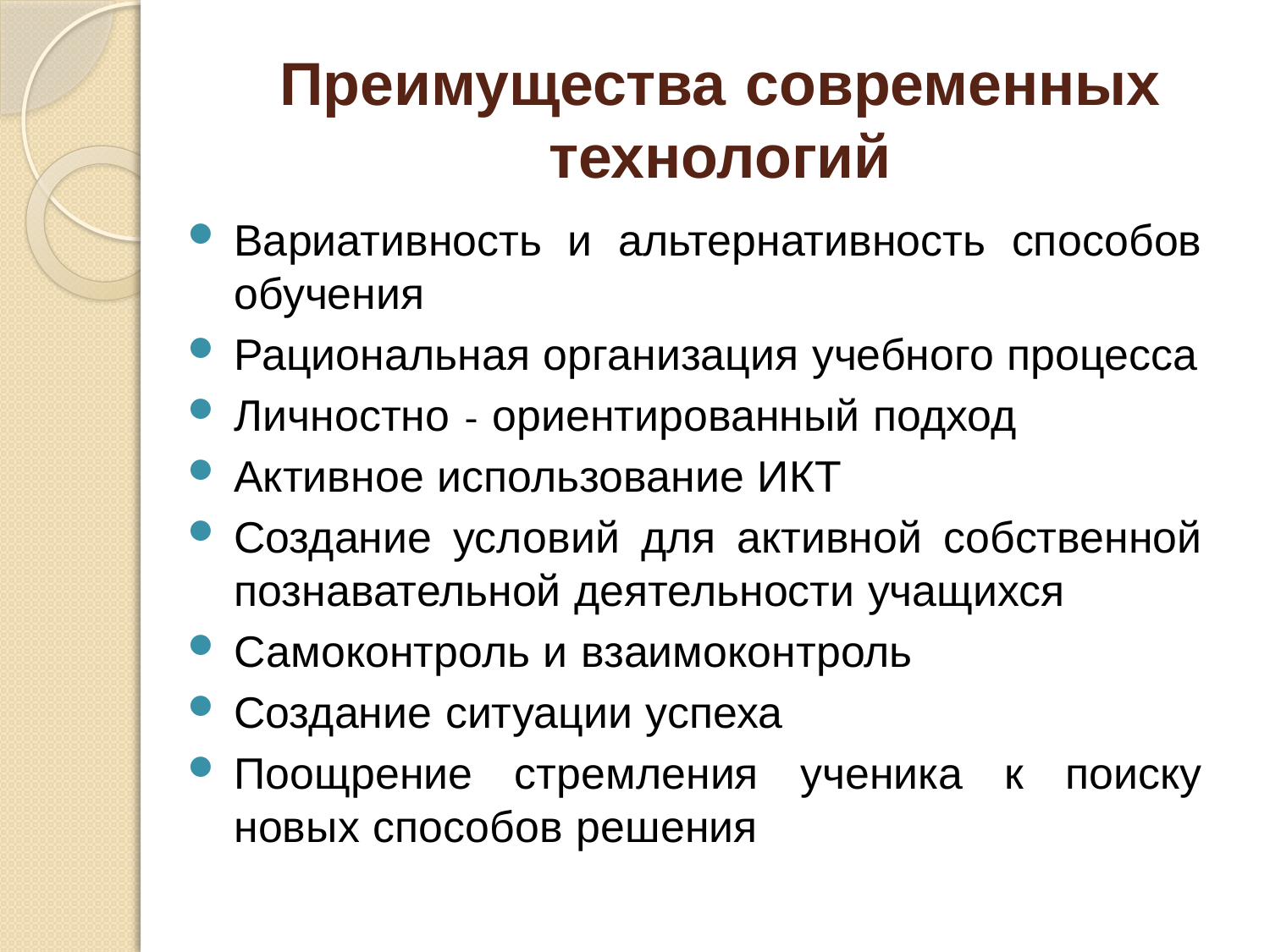

# Преимущества современных технологий
Вариативность и альтернативность способов обучения
Рациональная организация учебного процесса
Личностно - ориентированный подход
Активное использование ИКТ
Создание условий для активной собственной познавательной деятельности учащихся
Самоконтроль и взаимоконтроль
Создание ситуации успеха
Поощрение стремления ученика к поиску новых способов решения